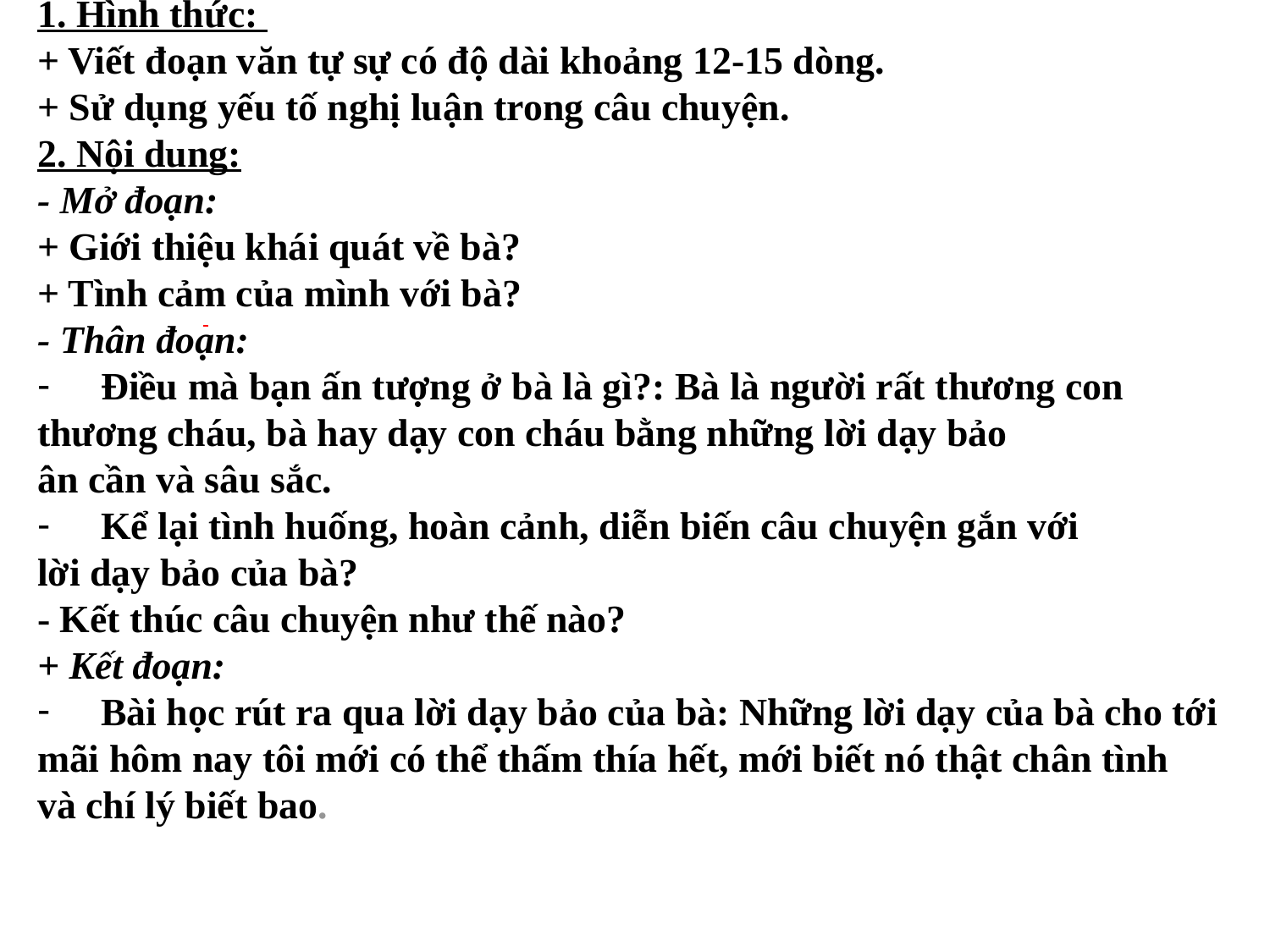

1. Hình thức:
+ Viết đoạn văn tự sự có độ dài khoảng 12-15 dòng.
+ Sử dụng yếu tố nghị luận trong câu chuyện.
2. Nội dung:
- Mở đoạn:
+ Giới thiệu khái quát về bà?
+ Tình cảm của mình với bà?
- Thân đoạn:
Điều mà bạn ấn tượng ở bà là gì?: Bà là người rất thương con
thương cháu, bà hay dạy con cháu bằng những lời dạy bảo
ân cần và sâu sắc.
Kể lại tình huống, hoàn cảnh, diễn biến câu chuyện gắn với
lời dạy bảo của bà?
- Kết thúc câu chuyện như thế nào?
+ Kết đoạn:
Bài học rút ra qua lời dạy bảo của bà: Những lời dạy của bà cho tới
mãi hôm nay tôi mới có thể thấm thía hết, mới biết nó thật chân tình
và chí lý biết bao.